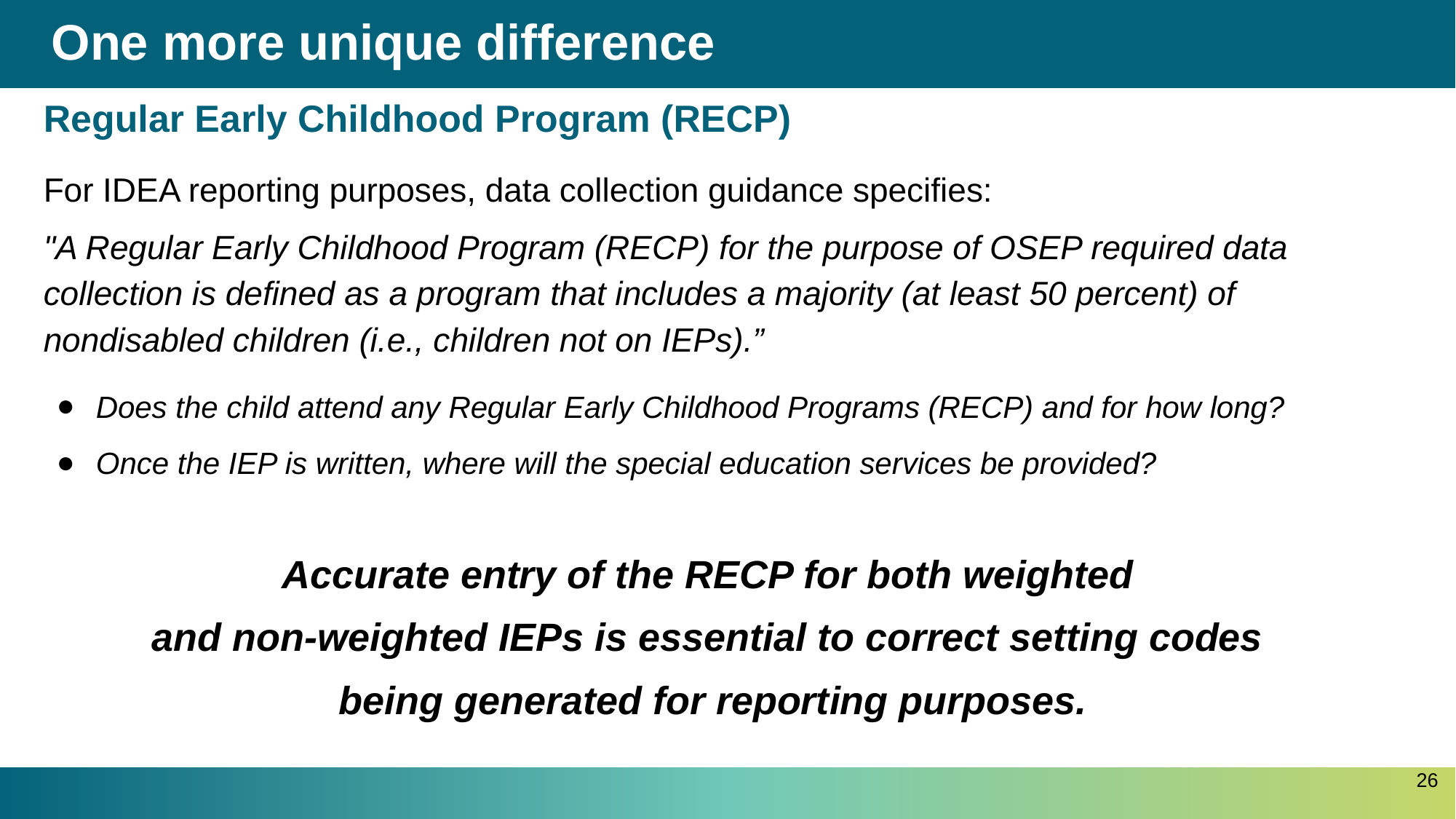

# One more unique difference
Regular Early Childhood Program (RECP)

For IDEA reporting purposes, data collection guidance specifies:
"A Regular Early Childhood Program (RECP) for the purpose of OSEP required data collection is defined as a program that includes a majority (at least 50 percent) of nondisabled children (i.e., children not on IEPs).”

Does the child attend any Regular Early Childhood Programs (RECP) and for how long?
Once the IEP is written, where will the special education services be provided?

Accurate entry of the RECP for both weighted
and non-weighted IEPs is essential to correct setting codes
being generated for reporting purposes.
26